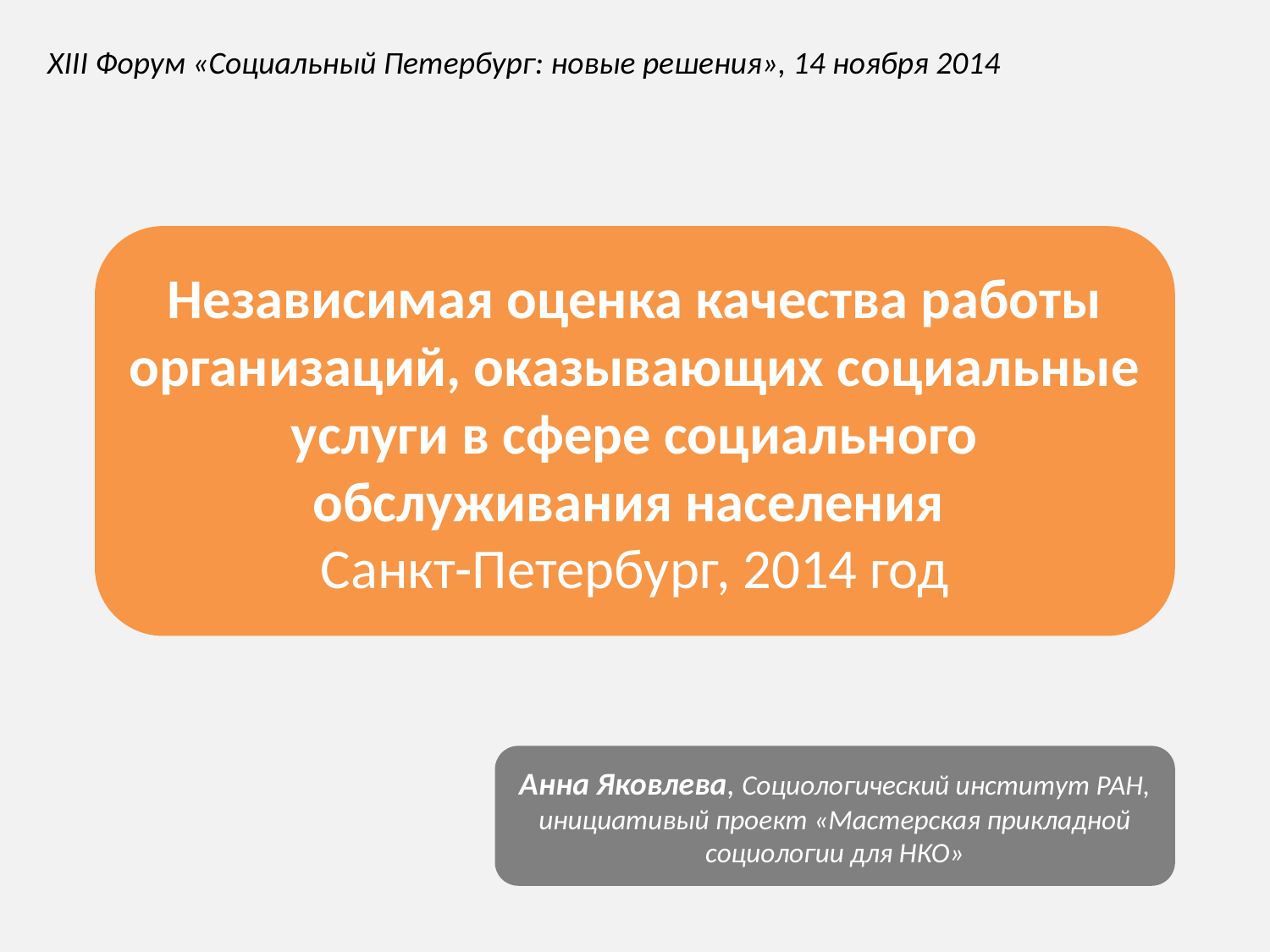

XIII Форум «Социальный Петербург: новые решения», 14 ноября 2014
Независимая оценка качества работы организаций, оказывающих социальные услуги в сфере социального обслуживания населения
Санкт-Петербург, 2014 год
Анна Яковлева, Социологический институт РАН, инициативый проект «Мастерская прикладной социологии для НКО»